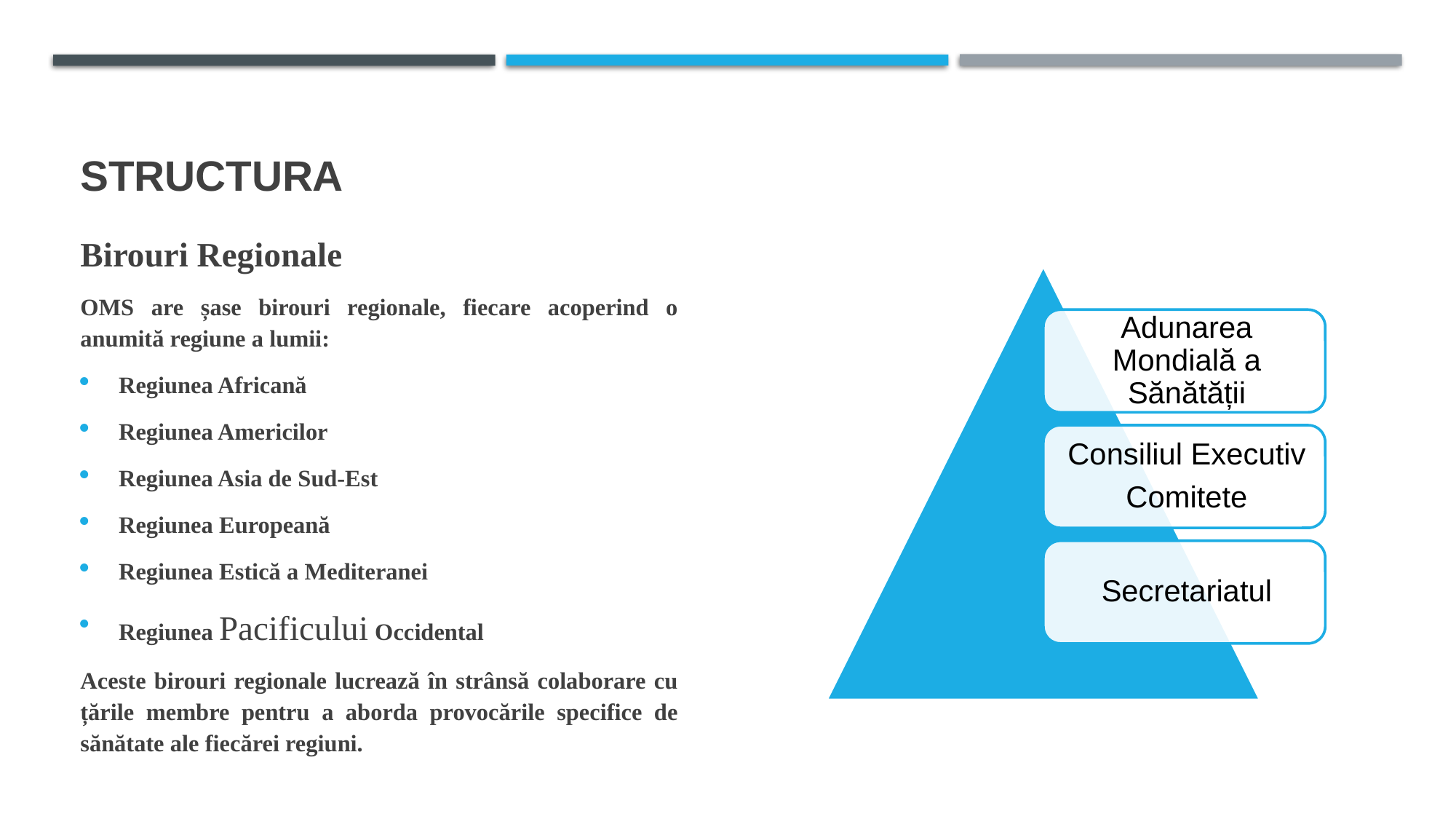

# Structura
Birouri Regionale
OMS are șase birouri regionale, fiecare acoperind o anumită regiune a lumii:
Regiunea Africană
Regiunea Americilor
Regiunea Asia de Sud-Est
Regiunea Europeană
Regiunea Estică a Mediteranei
Regiunea Pacificului Occidental
Aceste birouri regionale lucrează în strânsă colaborare cu țările membre pentru a aborda provocările specifice de sănătate ale fiecărei regiuni.

Adunarea Mondială a Sănătății
Consiliul Executiv
Comitete
Secretariatul